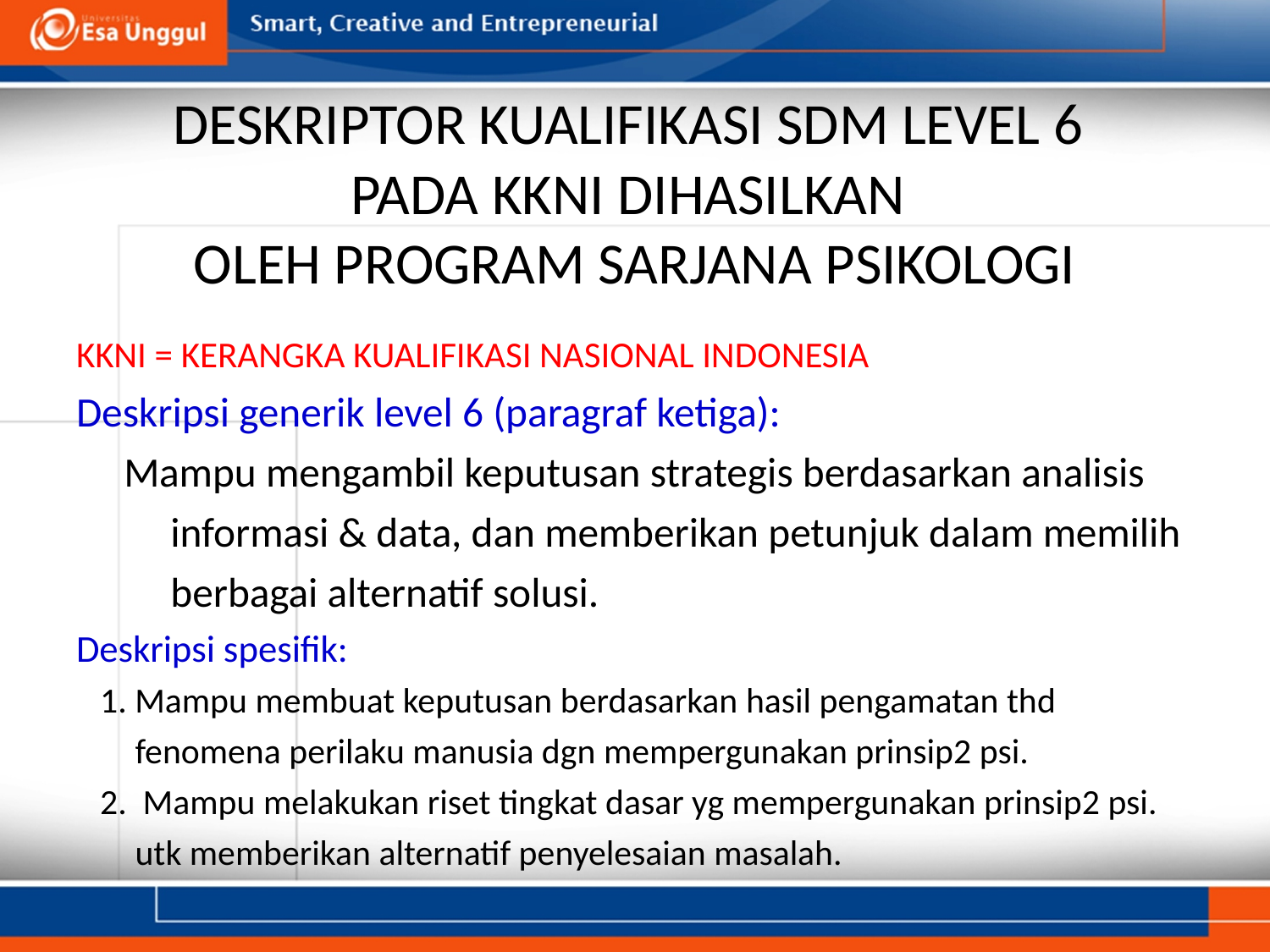

# DESKRIPTOR KUALIFIKASI SDM LEVEL 6 PADA KKNI DIHASILKAN OLEH PROGRAM SARJANA PSIKOLOGI
KKNI = KERANGKA KUALIFIKASI NASIONAL INDONESIA
Deskripsi generik level 6 (paragraf ketiga):
Mampu mengambil keputusan strategis berdasarkan analisis informasi & data, dan memberikan petunjuk dalam memilih berbagai alternatif solusi.
Deskripsi spesifik:
1. Mampu membuat keputusan berdasarkan hasil pengamatan thd fenomena perilaku manusia dgn mempergunakan prinsip2 psi.
2.  Mampu melakukan riset tingkat dasar yg mempergunakan prinsip2 psi. utk memberikan alternatif penyelesaian masalah.